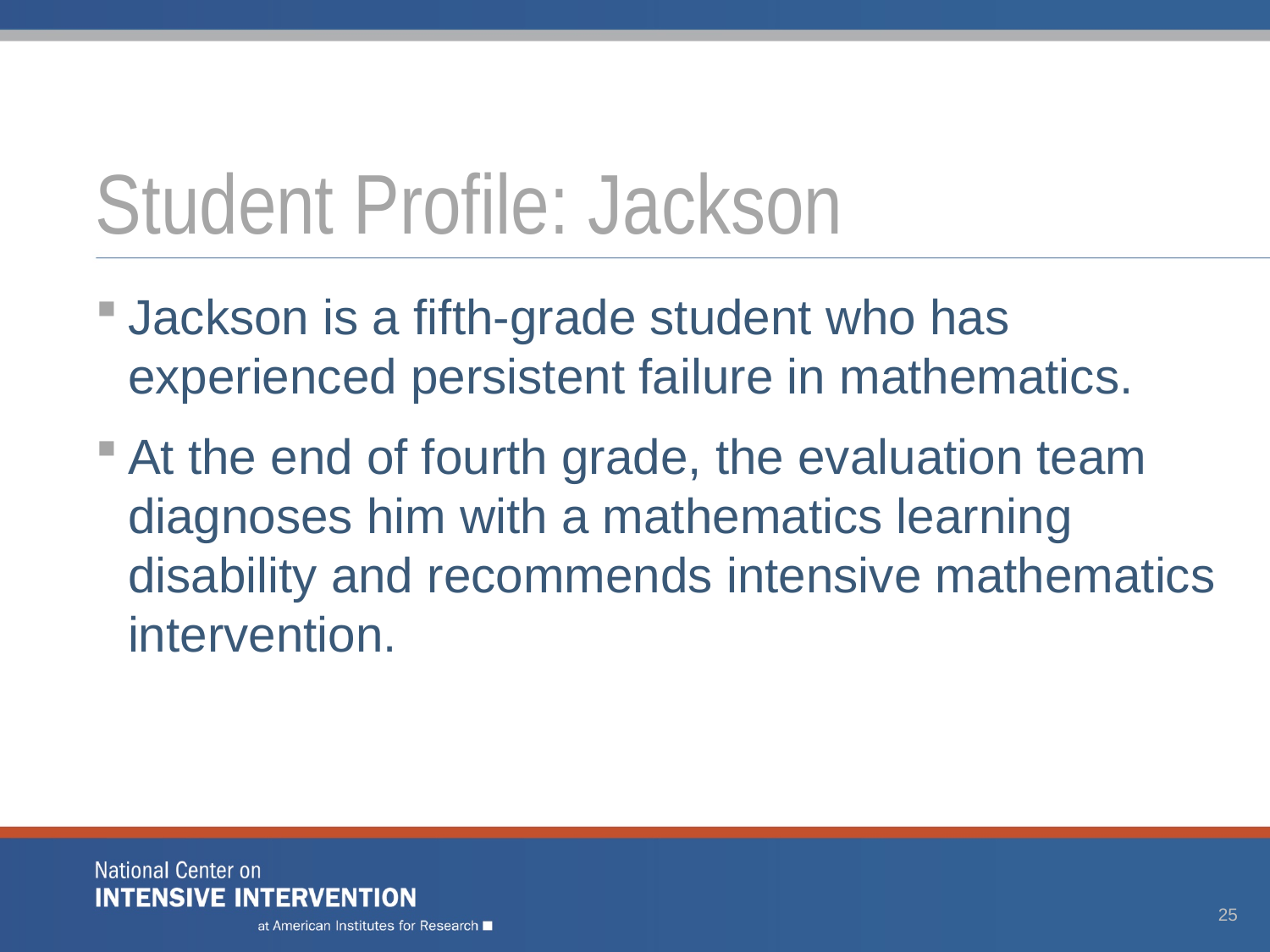

# Student Profile: Jackson
Jackson is a fifth-grade student who has experienced persistent failure in mathematics.
At the end of fourth grade, the evaluation team diagnoses him with a mathematics learning disability and recommends intensive mathematics intervention.

25